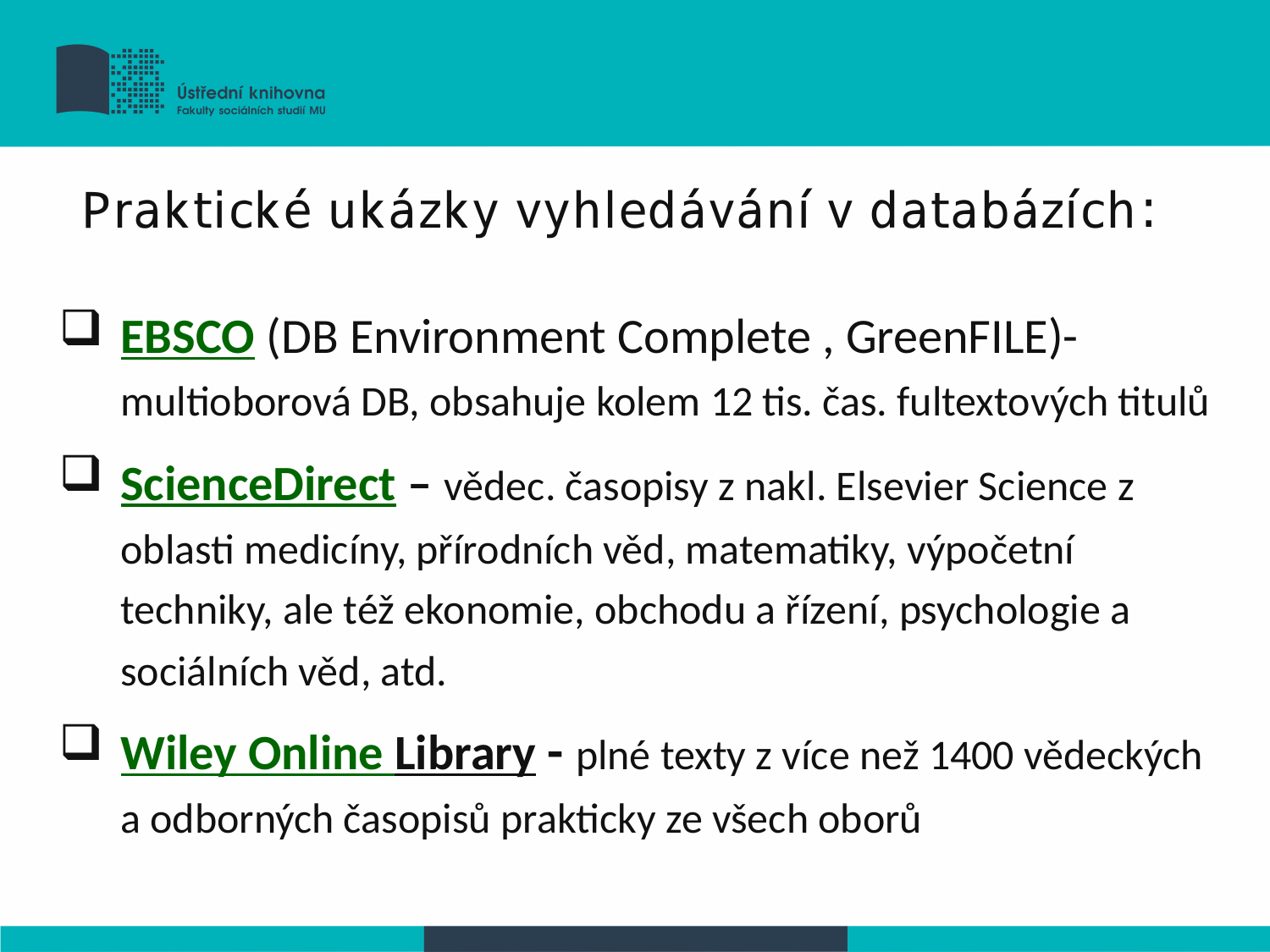

Praktické ukázky vyhledávání v databázích:
EBSCO (DB Environment Complete , GreenFILE)- multioborová DB, obsahuje kolem 12 tis. čas. fultextových titulů
ScienceDirect – vědec. časopisy z nakl. Elsevier Science z oblasti medicíny, přírodních věd, matematiky, výpočetní techniky, ale též ekonomie, obchodu a řízení, psychologie a sociálních věd, atd.
Wiley Online Library - plné texty z více než 1400 vědeckých a odborných časopisů prakticky ze všech oborů